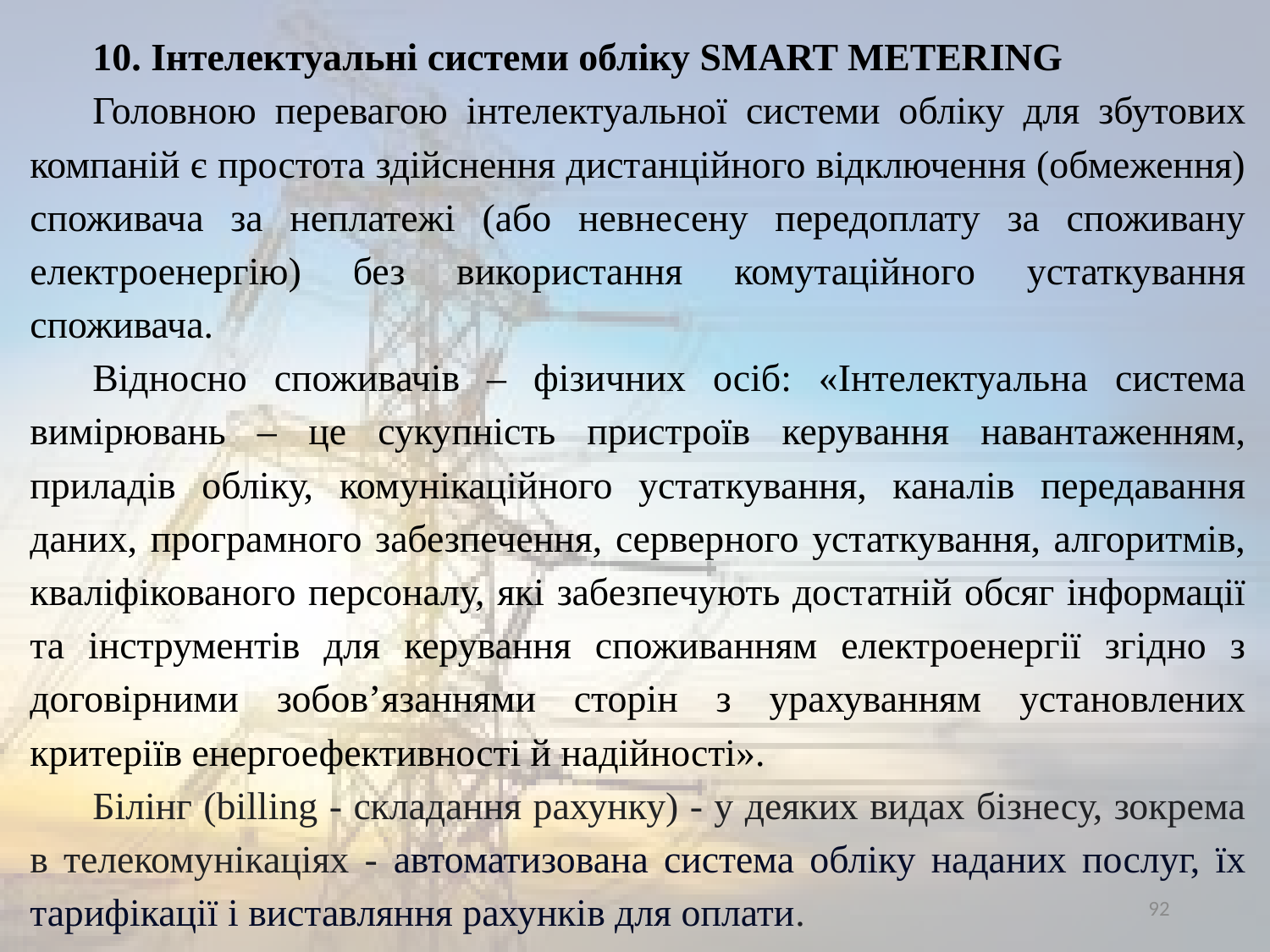

10. Інтелектуальні системи обліку SMART METERING
Головною перевагою інтелектуальної системи обліку для збутових компаній є простота здійснення дистанційного відключення (обмеження) споживача за неплатежі (або невнесену передоплату за споживану електроенергію) без використання комутаційного устаткування споживача.
Відносно споживачів – фізичних осіб: «Інтелектуальна система вимірювань – це сукупність пристроїв керування навантаженням, приладів обліку, комунікаційного устаткування, каналів передавання даних, програмного забезпечення, серверного устаткування, алгоритмів, кваліфікованого персоналу, які забезпечують достатній обсяг інформації та інструментів для керування споживанням електроенергії згідно з договірними зобов’язаннями сторін з урахуванням установлених критеріїв енергоефективності й надійності».
Білінг (billing - складання рахунку) - у деяких видах бізнесу, зокрема в телекомунікаціях - автоматизована система обліку наданих послуг, їх тарифікації і виставляння рахунків для оплати.
92